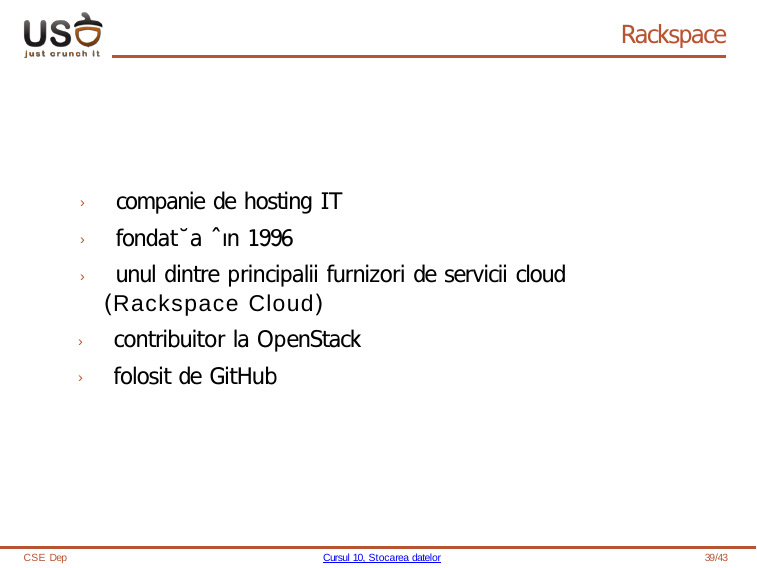

# Rackspace

›  companie de hosting IT
›  fondat˘a ˆın 1996
›  unul dintre principalii furnizori de servicii cloud (Rackspace Cloud)
›  contribuitor la OpenStack
›  folosit de GitHub

CSE Dep
Cursul 10, Stocarea datelor
39/43